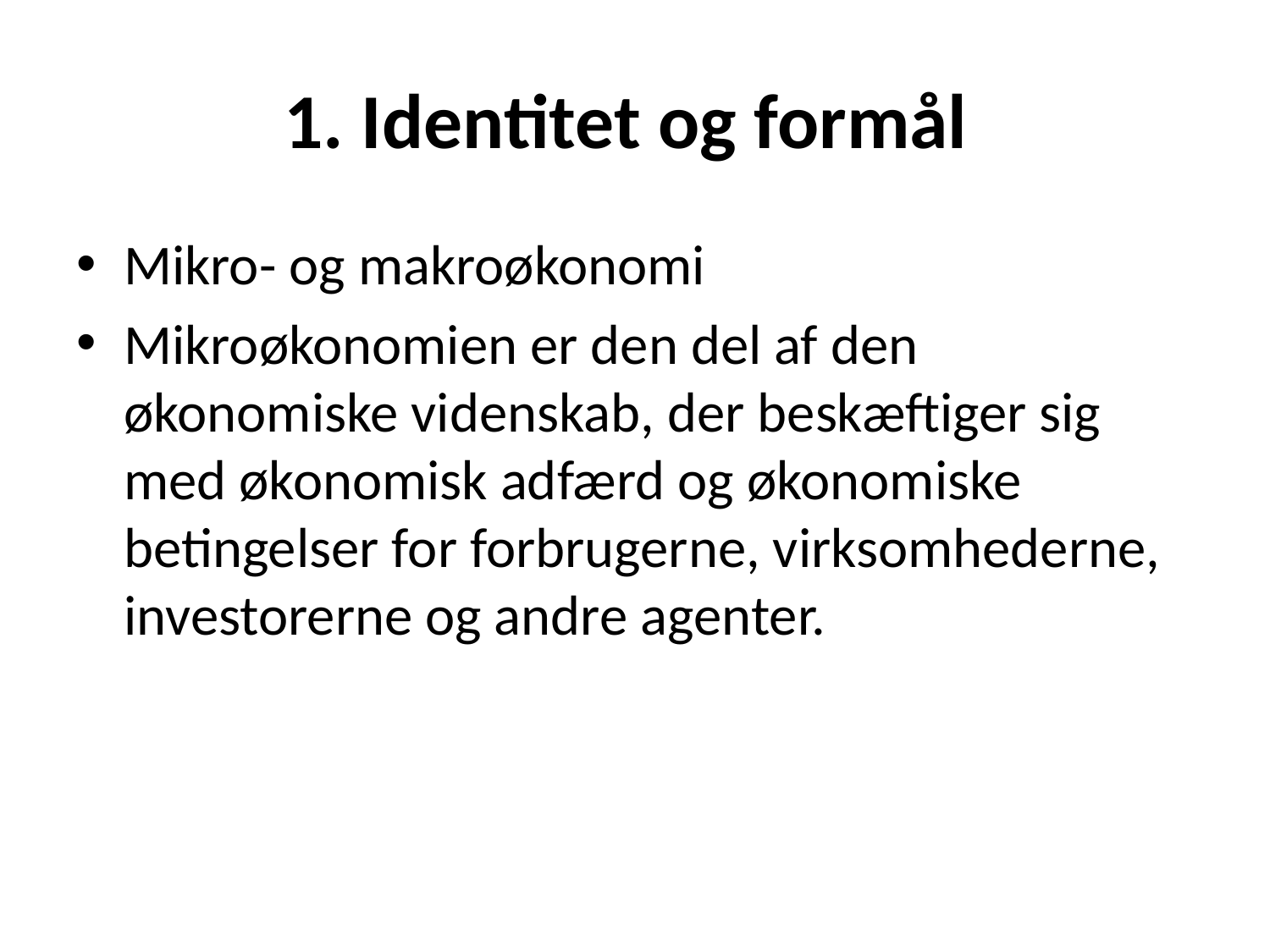

# 1. Identitet og formål
Mikro- og makroøkonomi
Mikroøkonomien er den del af den økonomiske videnskab, der beskæftiger sig med økonomisk adfærd og økonomiske betingelser for forbrugerne, virksomhederne, investorerne og andre agenter.